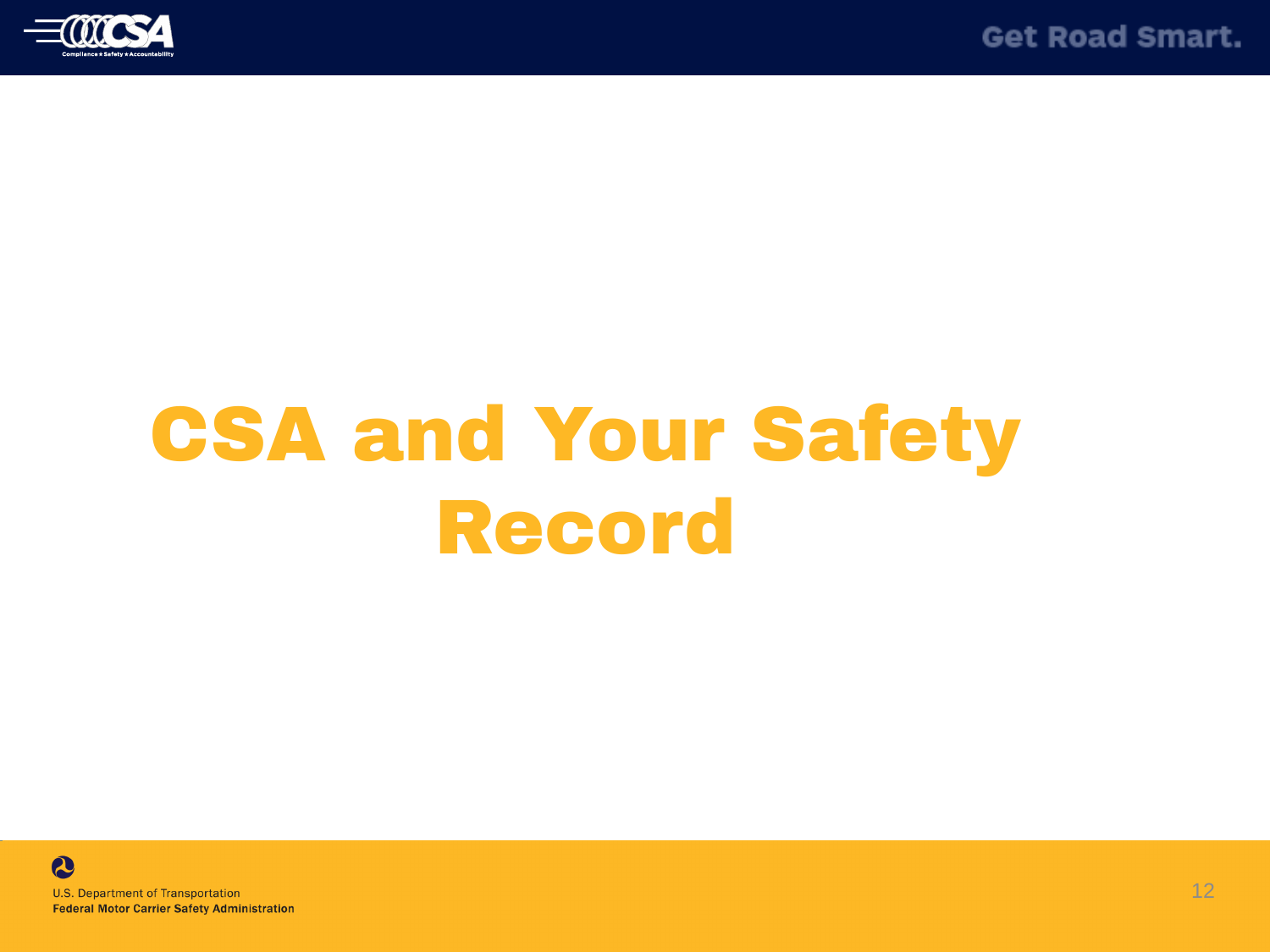

# CSA and Your Safety Record
12